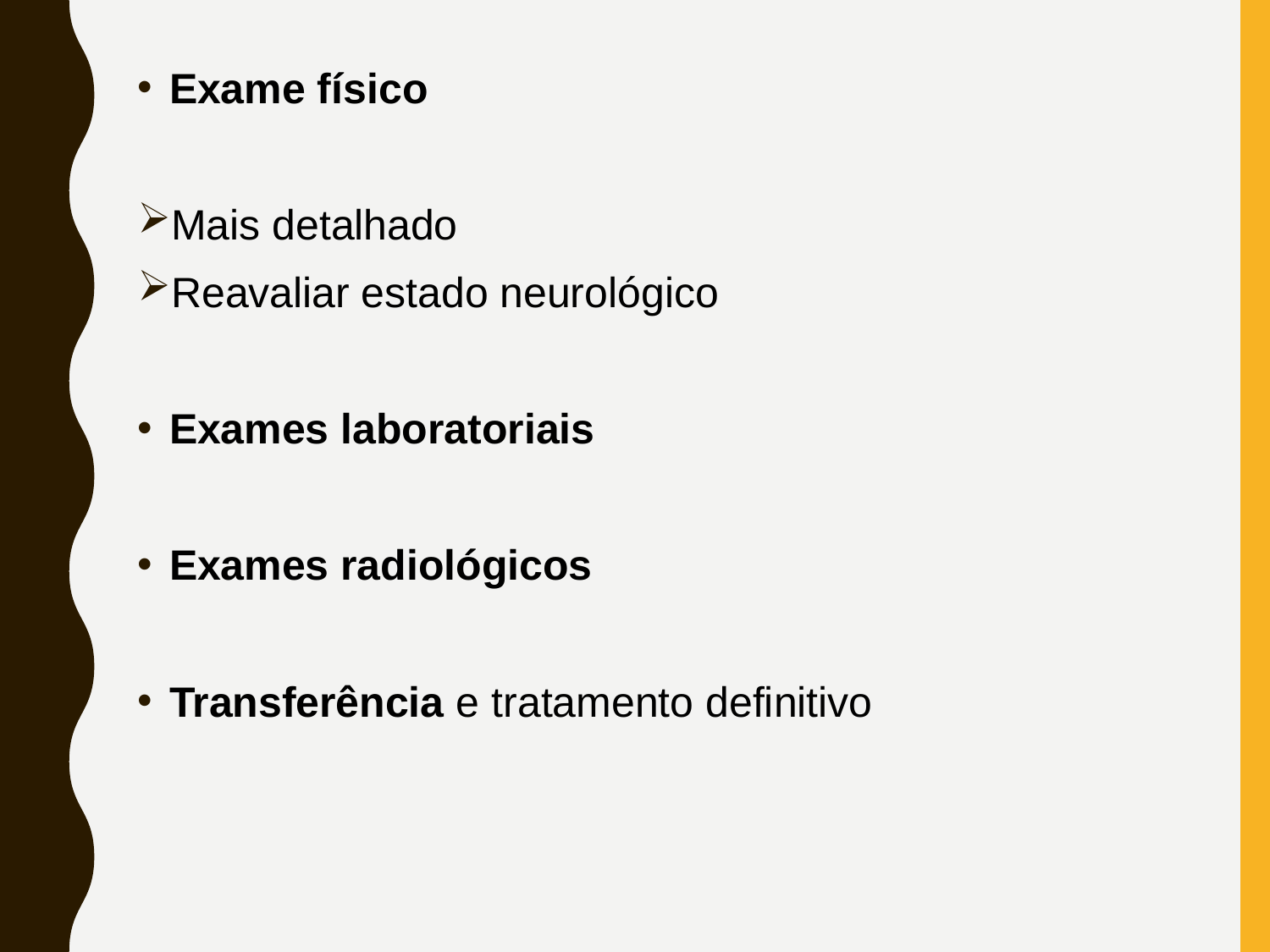

Exame físico

Mais detalhado
Reavaliar estado neurológico

Exames laboratoriais

Exames radiológicos

Transferência e tratamento definitivo